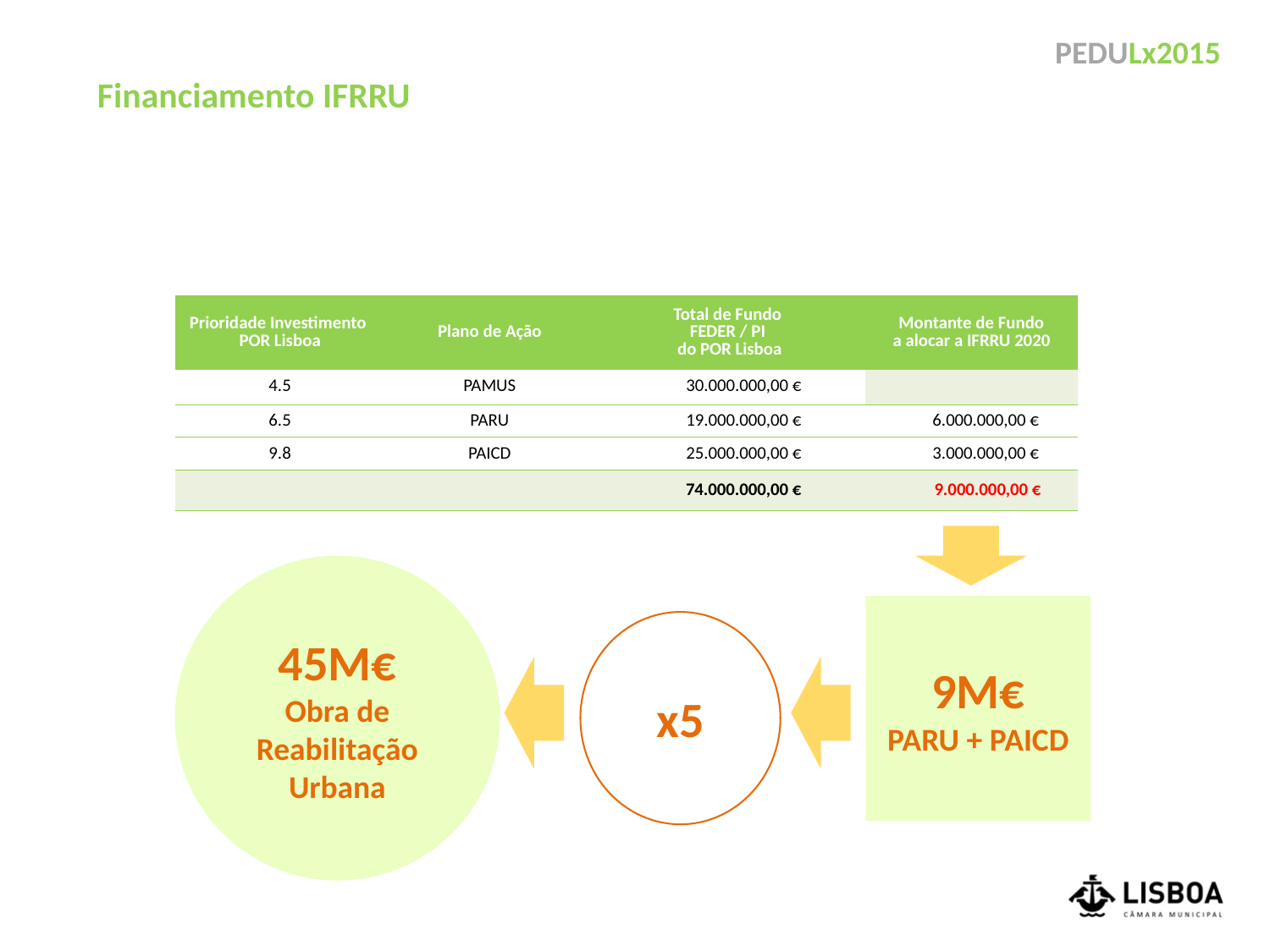

Financiamento IFRRU
| Prioridade Investimento POR Lisboa | Plano de Ação | Total de Fundo FEDER / PI do POR Lisboa | Montante de Fundo a alocar a IFRRU 2020 |
| --- | --- | --- | --- |
| 4.5 | PAMUS | 30.000.000,00 € |  |
| 6.5 | PARU | 19.000.000,00 € | 6.000.000,00 € |
| 9.8 | PAICD | 25.000.000,00 € | 3.000.000,00 € |
|  |  | 74.000.000,00 € | 9.000.000,00 € |

45M€
Obra de Reabilitação Urbana
9M€
PARU + PAICD
x5